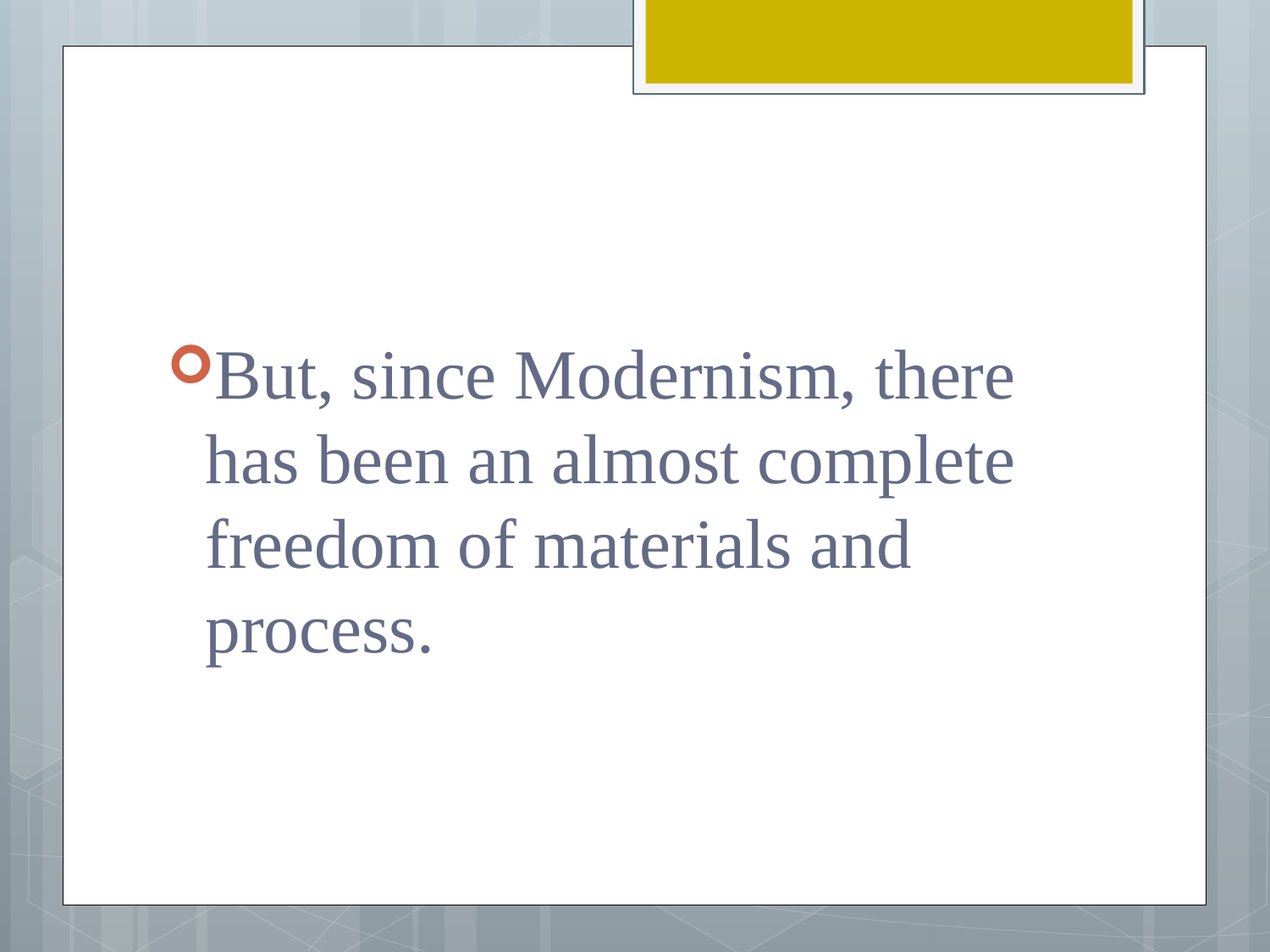

#
But, since Modernism, there has been an almost complete freedom of materials and process.